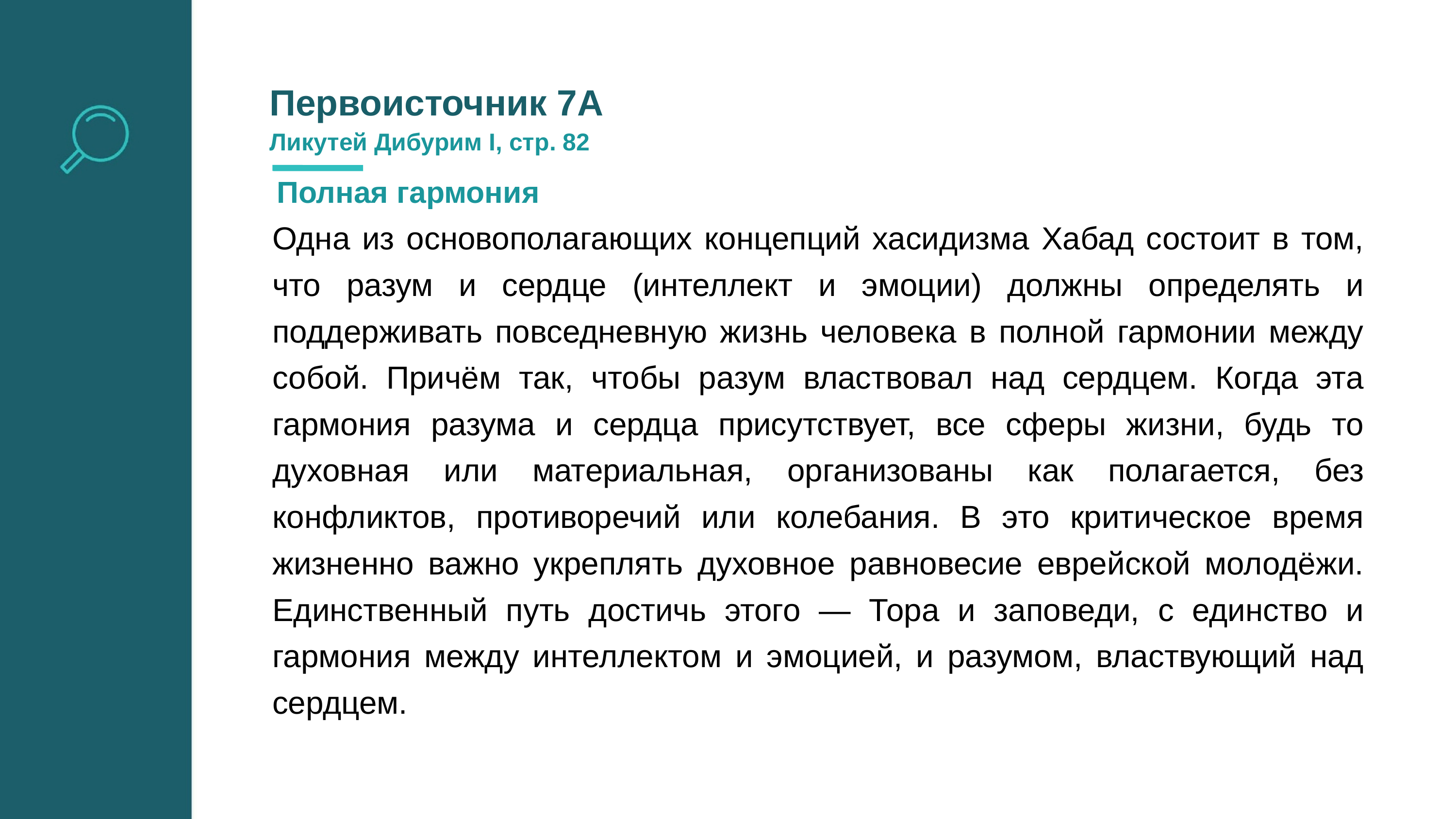

Первоисточник 7А
Ликутей Дибурим I, стр. 82

Полная гармония
Одна из основополагающих концепций хасидизма Хабад состоит в том, что разум и сердце (интеллект и эмоции) должны определять и поддерживать повседневную жизнь человека в полной гармонии между собой. Причём так, чтобы разум властвовал над сердцем. Когда эта гармония разума и сердца присутствует, все сферы жизни, будь то духовная или материальная, организованы как полагается, без конфликтов, противоречий или колебания. В это критическое время жизненно важно укреплять духовное равновесие еврейской молодёжи. Единственный путь достичь этого — Тора и заповеди, с единство и гармония между интеллектом и эмоцией, и разумом, властвующий над сердцем.